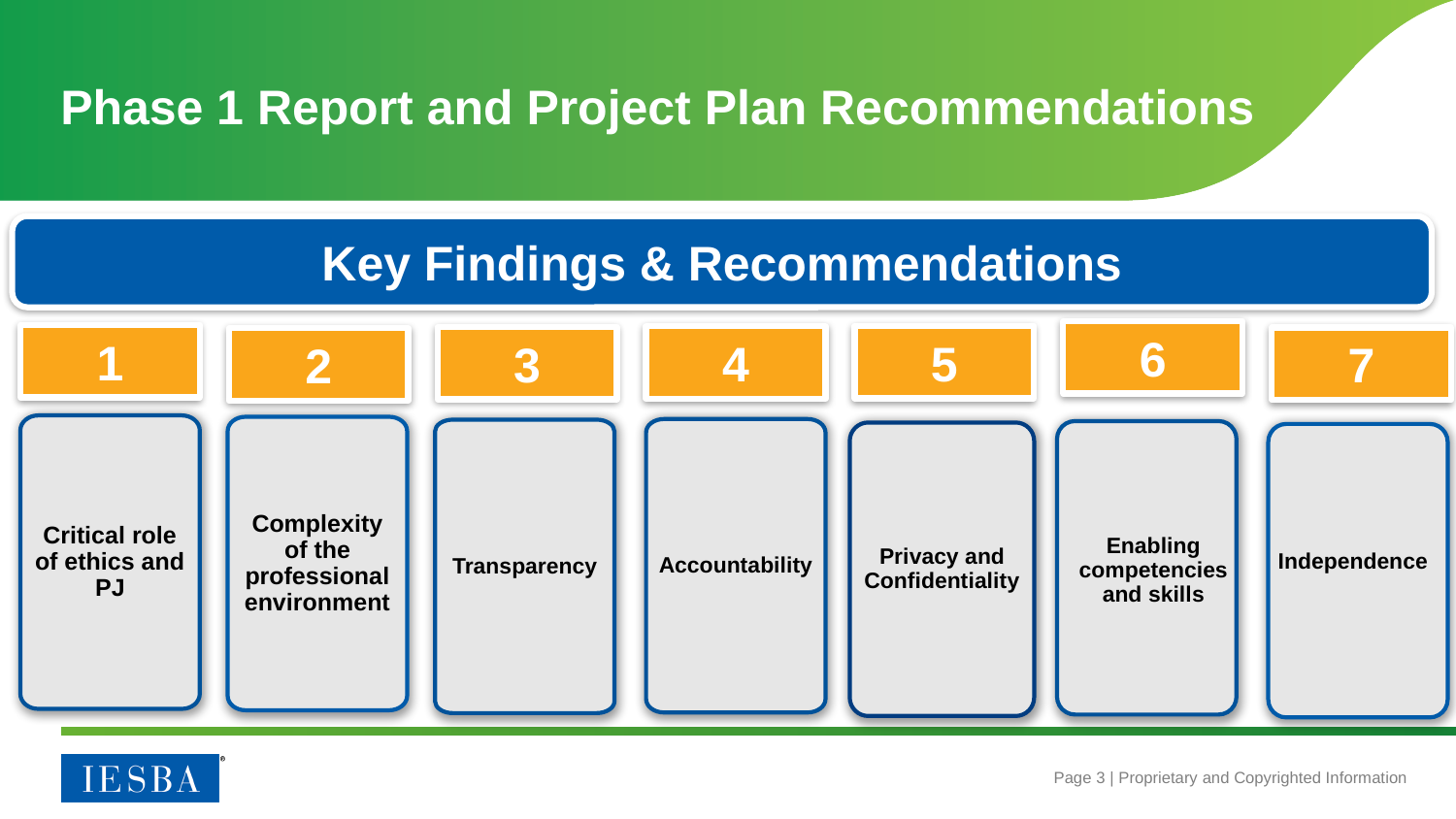

# Phase 1 Report and Project Plan Recommendations
Key Findings & Recommendations
6
1
5
4
3
7
2
Critical role of ethics and PJ
Complexity of the professional environment
Accountability
Transparency

Enabling competencies and skills
Privacy and Confidentiality

Independence